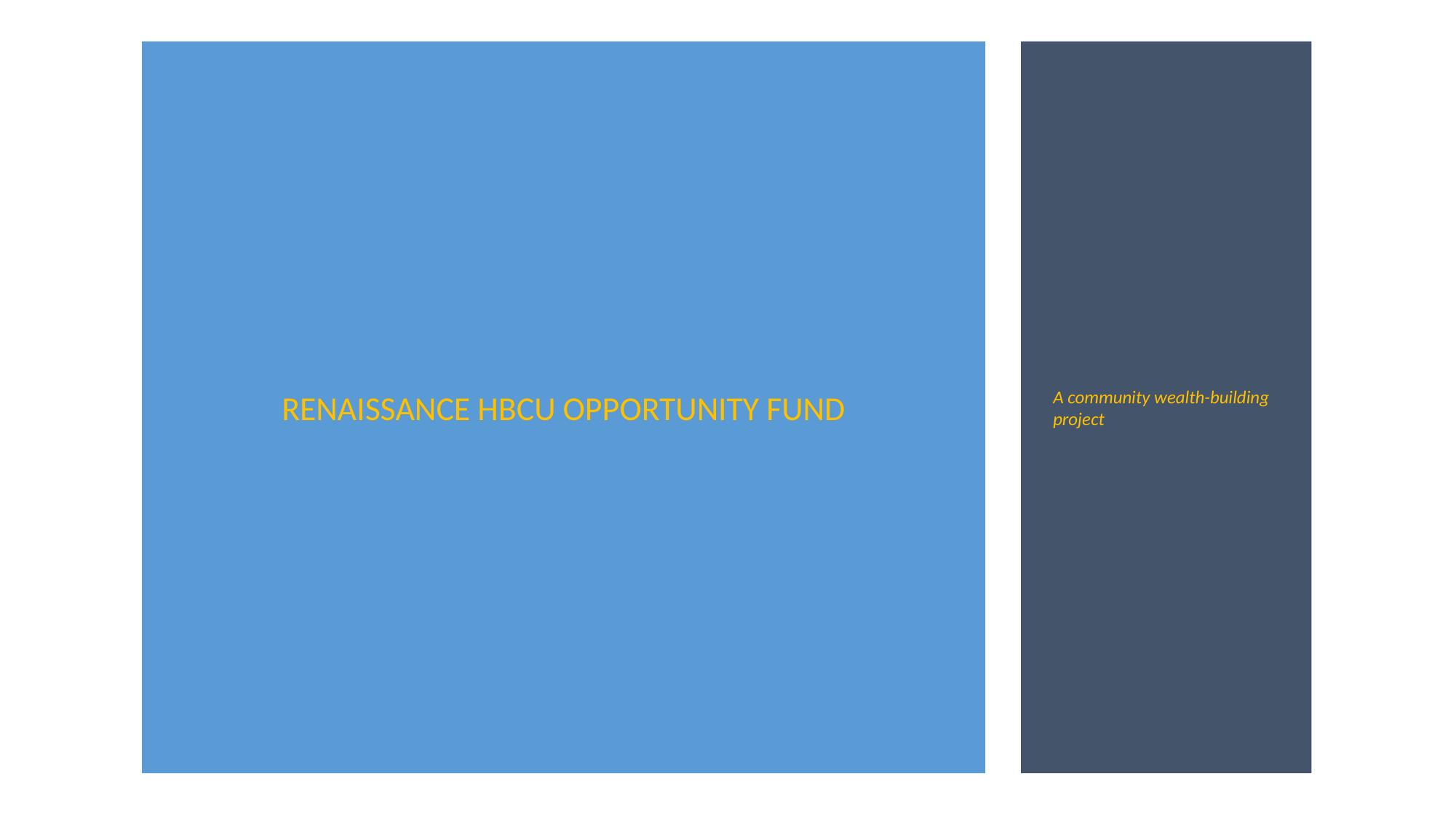

A community wealth-building project
RENAISSANCE HBCU OPPORTUNITY FUND